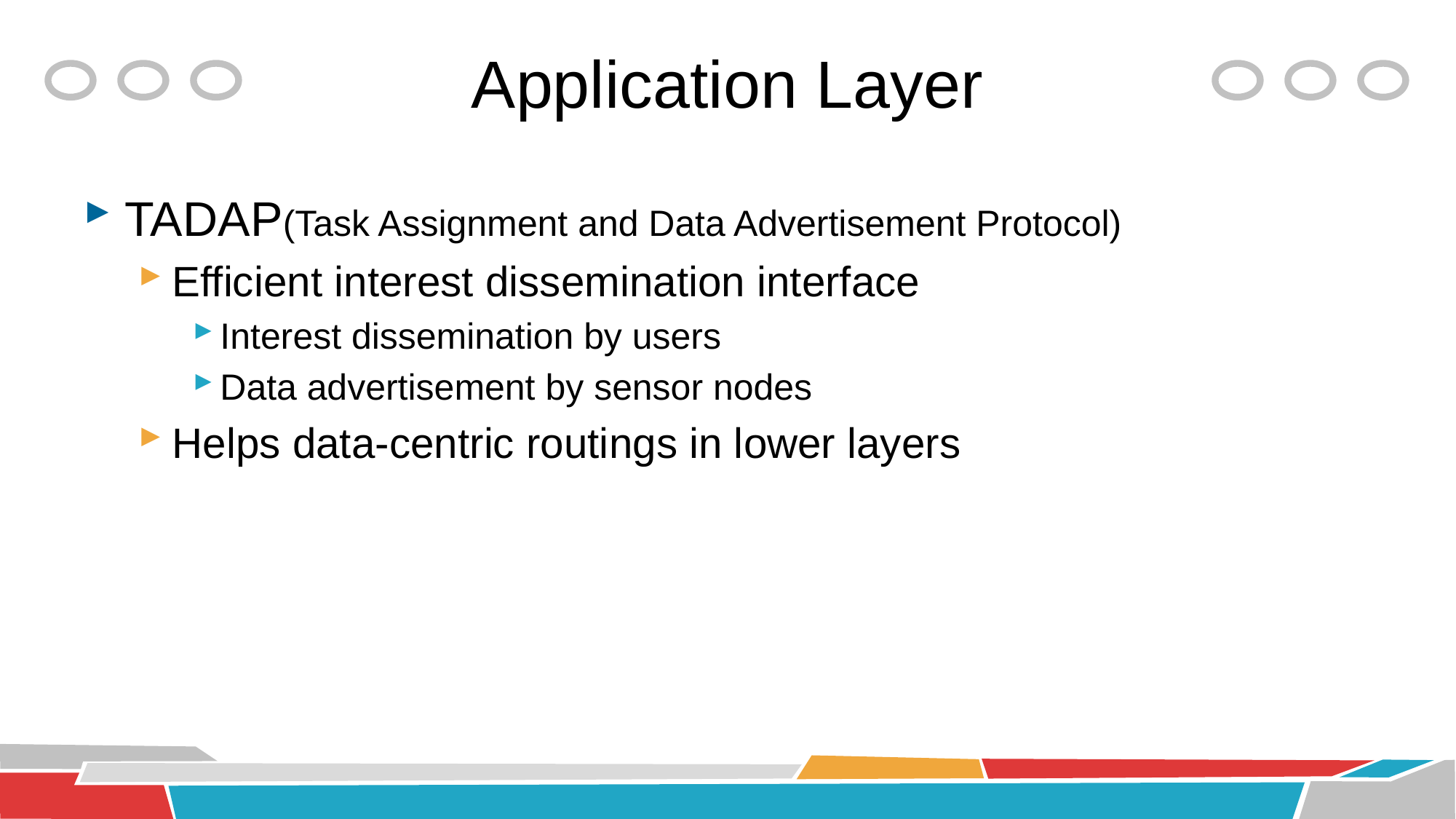

# Application Layer
TADAP(Task Assignment and Data Advertisement Protocol)
Efficient interest dissemination interface
Interest dissemination by users
Data advertisement by sensor nodes
Helps data-centric routings in lower layers